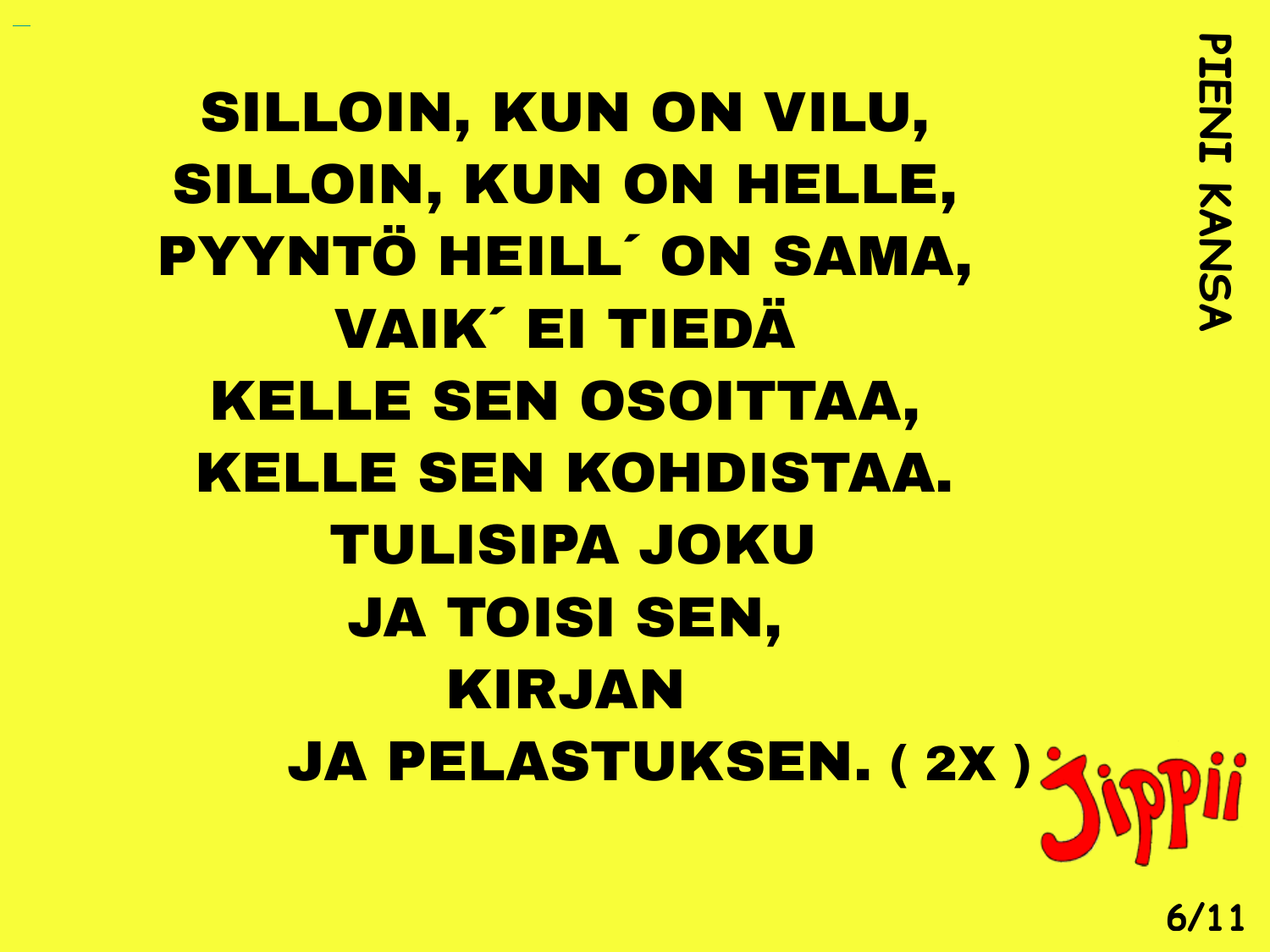

SILLOIN, KUN ON VILU,
SILLOIN, KUN ON HELLE,
PYYNTÖ HEILL´ ON SAMA,
VAIK´ EI TIEDÄ
KELLE SEN OSOITTAA,
KELLE SEN KOHDISTAA.
 TULISIPA JOKU
JA TOISI SEN,
KIRJAN
         JA PELASTUKSEN. ( 2X )
PIENI KANSA
6/11